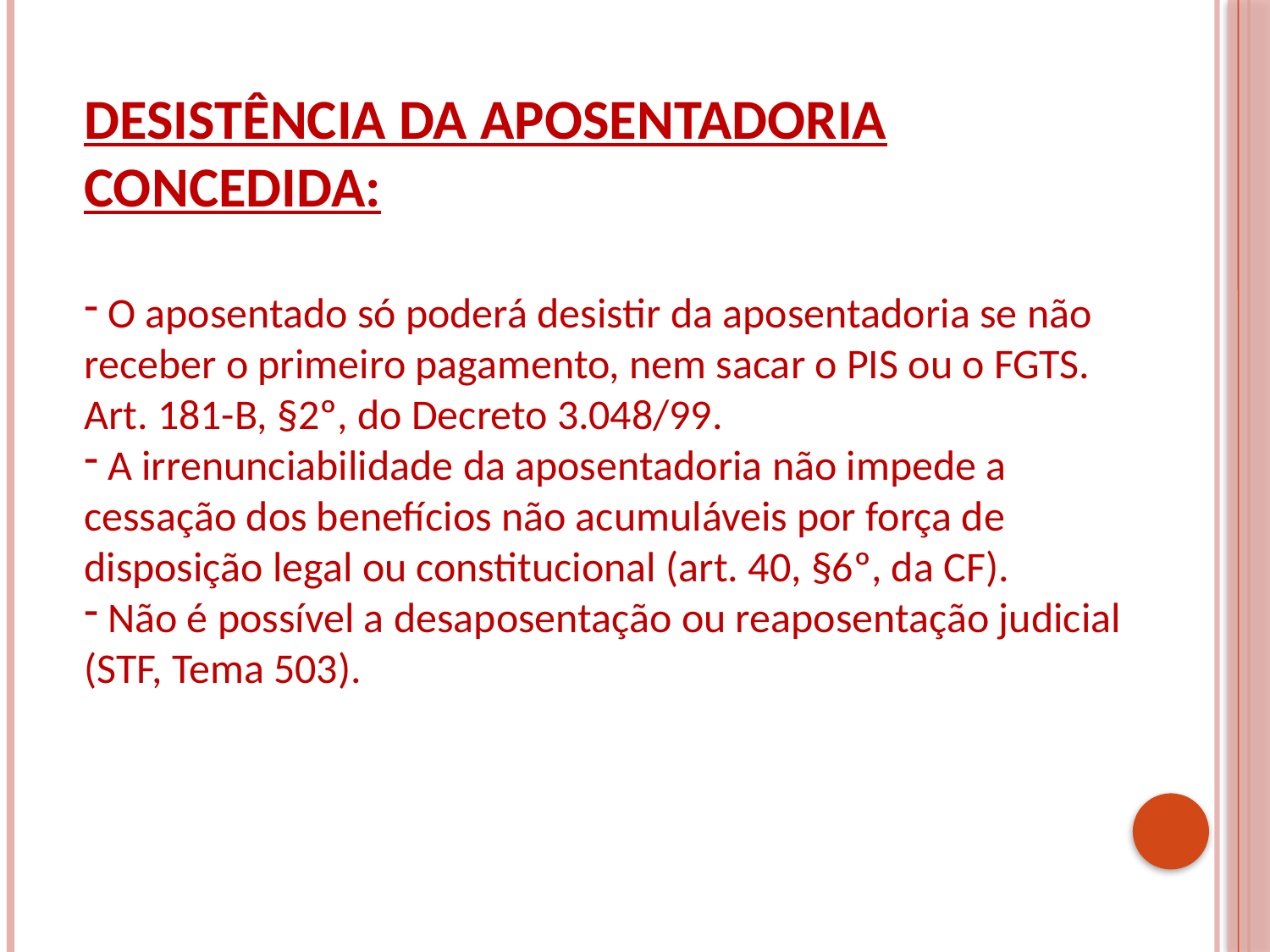

DESISTÊNCIA DA APOSENTADORIA CONCEDIDA:

 O aposentado só poderá desistir da aposentadoria se não receber o primeiro pagamento, nem sacar o PIS ou o FGTS. Art. 181-B, §2º, do Decreto 3.048/99.
 A irrenunciabilidade da aposentadoria não impede a cessação dos benefícios não acumuláveis por força de disposição legal ou constitucional (art. 40, §6º, da CF).
 Não é possível a desaposentação ou reaposentação judicial (STF, Tema 503).